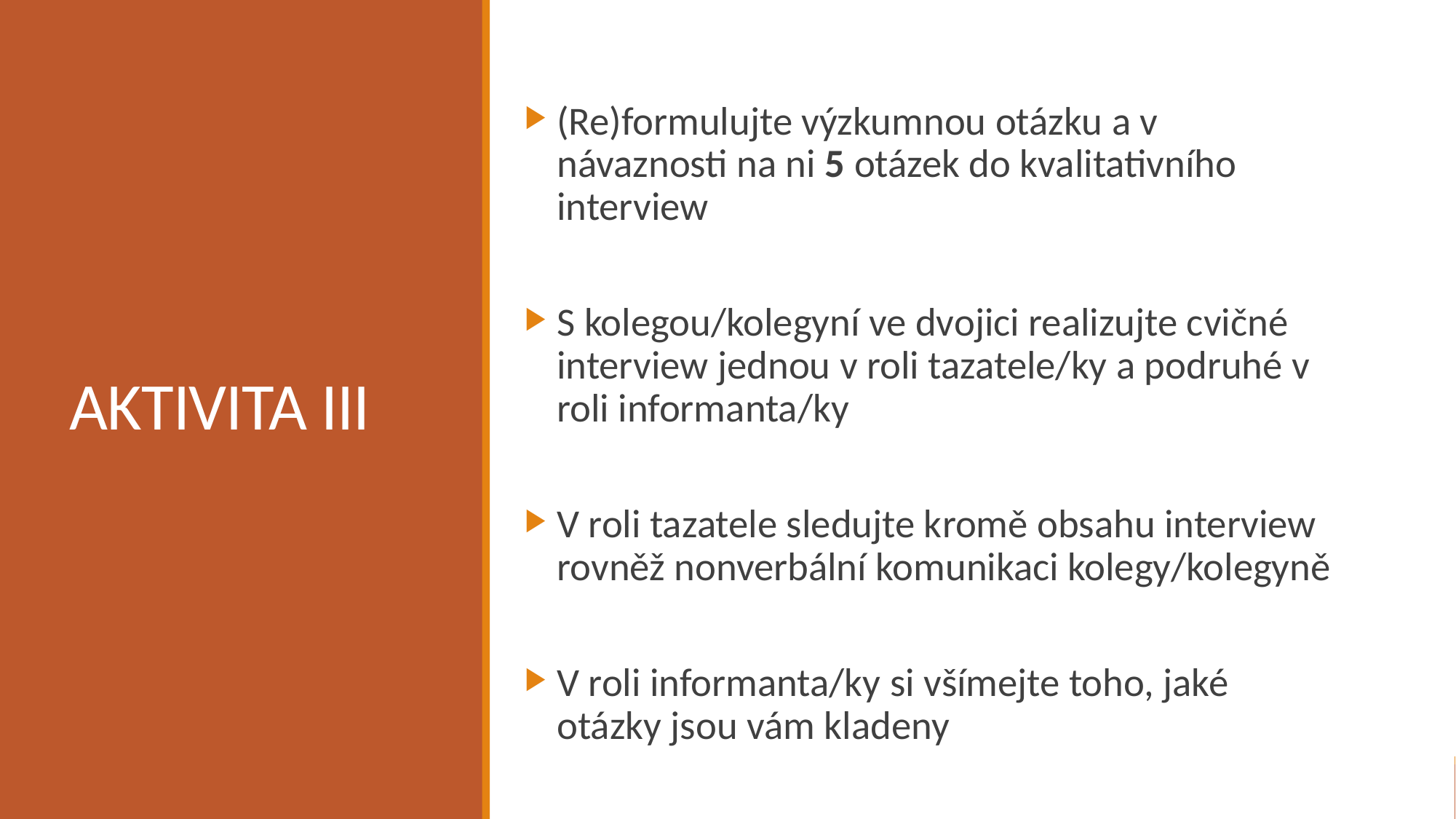

# AKTIVITA III
(Re)formulujte výzkumnou otázku a v návaznosti na ni 5 otázek do kvalitativního interview

S kolegou/kolegyní ve dvojici realizujte cvičné interview jednou v roli tazatele/ky a podruhé v roli informanta/ky

V roli tazatele sledujte kromě obsahu interview rovněž nonverbální komunikaci kolegy/kolegyně

V roli informanta/ky si všímejte toho, jaké otázky jsou vám kladeny